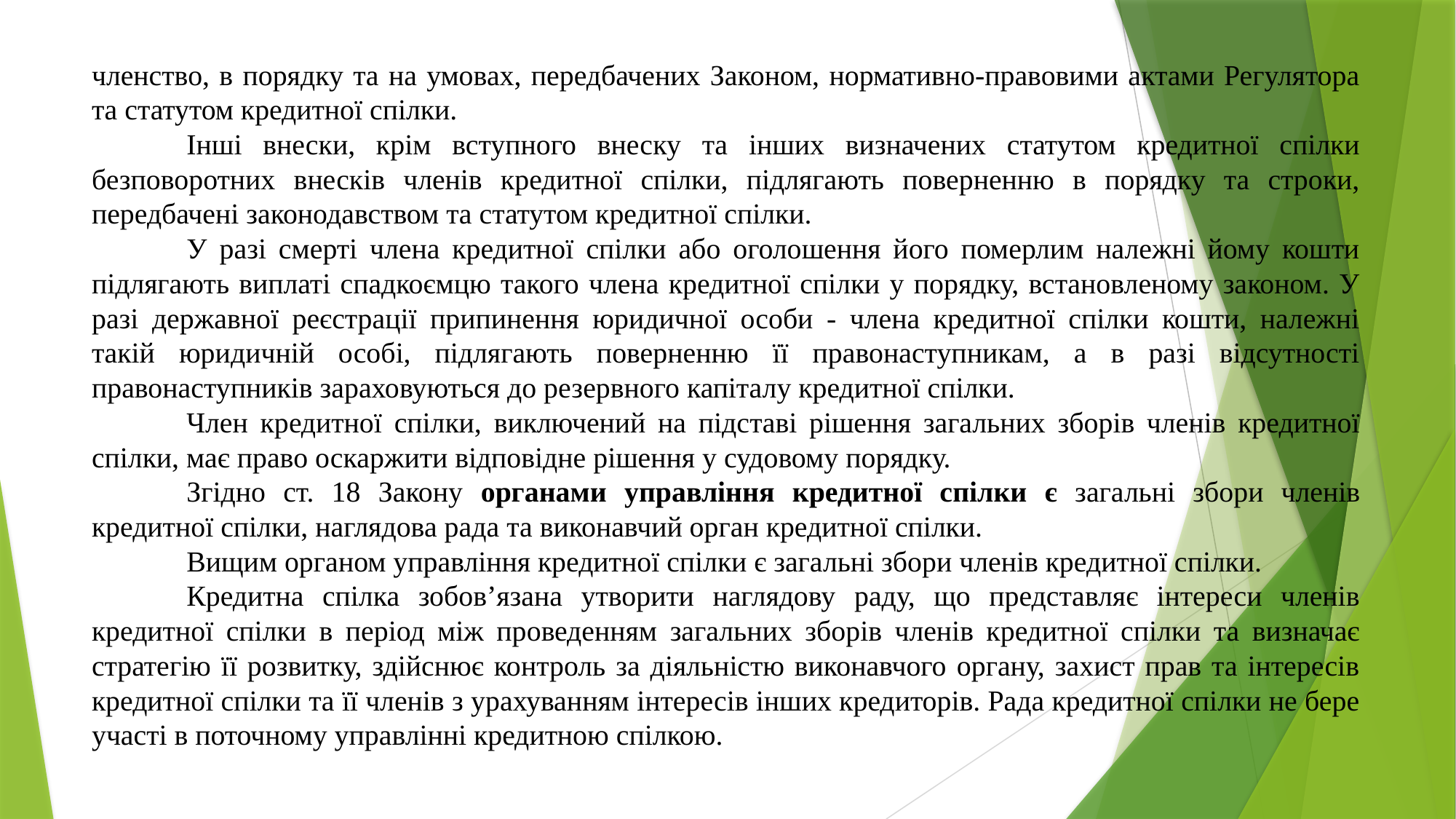

членство, в порядку та на умовах, передбачених Законом, нормативно-правовими актами Регулятора та статутом кредитної спілки.
	Інші внески, крім вступного внеску та інших визначених статутом кредитної спілки безповоротних внесків членів кредитної спілки, підлягають поверненню в порядку та строки, передбачені законодавством та статутом кредитної спілки.
	У разі смерті члена кредитної спілки або оголошення його померлим належні йому кошти підлягають виплаті спадкоємцю такого члена кредитної спілки у порядку, встановленому законом. У разі державної реєстрації припинення юридичної особи - члена кредитної спілки кошти, належні такій юридичній особі, підлягають поверненню її правонаступникам, а в разі відсутності правонаступників зараховуються до резервного капіталу кредитної спілки.
	Член кредитної спілки, виключений на підставі рішення загальних зборів членів кредитної спілки, має право оскаржити відповідне рішення у судовому порядку.
	Згідно ст. 18 Закону органами управління кредитної спілки є загальні збори членів кредитної спілки, наглядова рада та виконавчий орган кредитної спілки.
	Вищим органом управління кредитної спілки є загальні збори членів кредитної спілки.
	Кредитна спілка зобов’язана утворити наглядову раду, що представляє інтереси членів кредитної спілки в період між проведенням загальних зборів членів кредитної спілки та визначає стратегію її розвитку, здійснює контроль за діяльністю виконавчого органу, захист прав та інтересів кредитної спілки та її членів з урахуванням інтересів інших кредиторів. Рада кредитної спілки не бере участі в поточному управлінні кредитною спілкою.